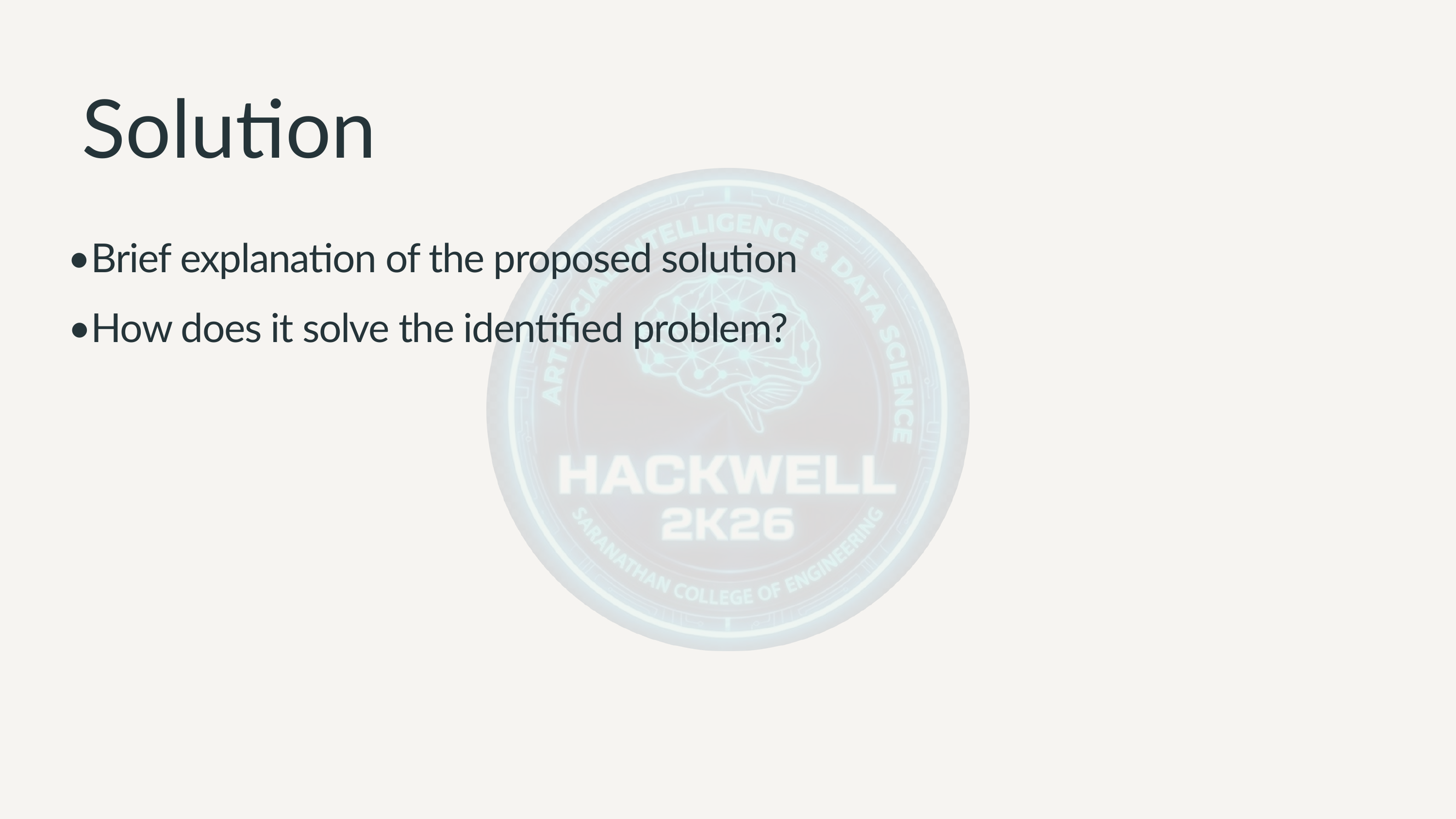

Solution
 •Brief explanation of the proposed solution
•How does it solve the identified problem?